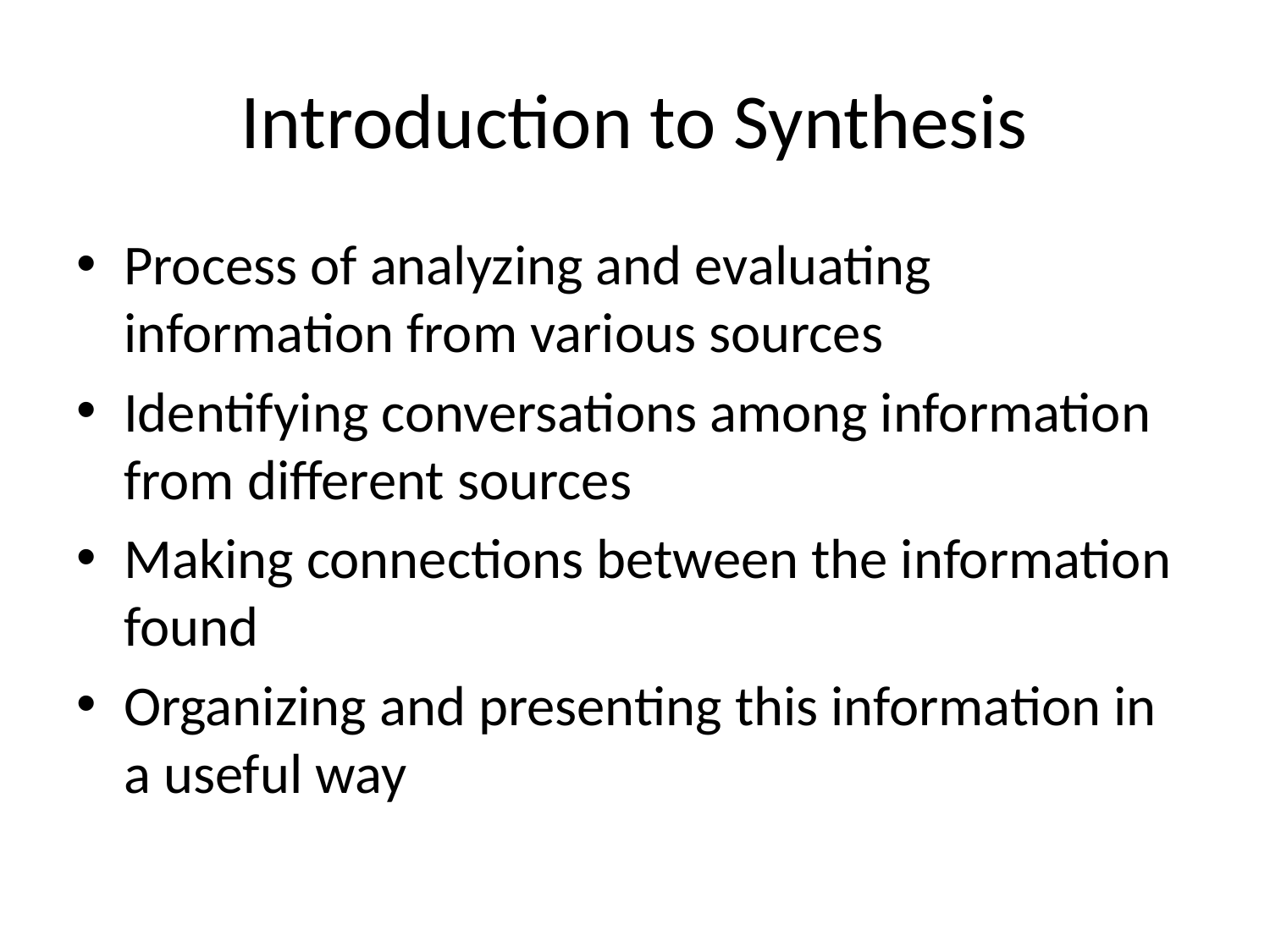

# Introduction to Synthesis
Process of analyzing and evaluating information from various sources
Identifying conversations among information from different sources
Making connections between the information found
Organizing and presenting this information in a useful way